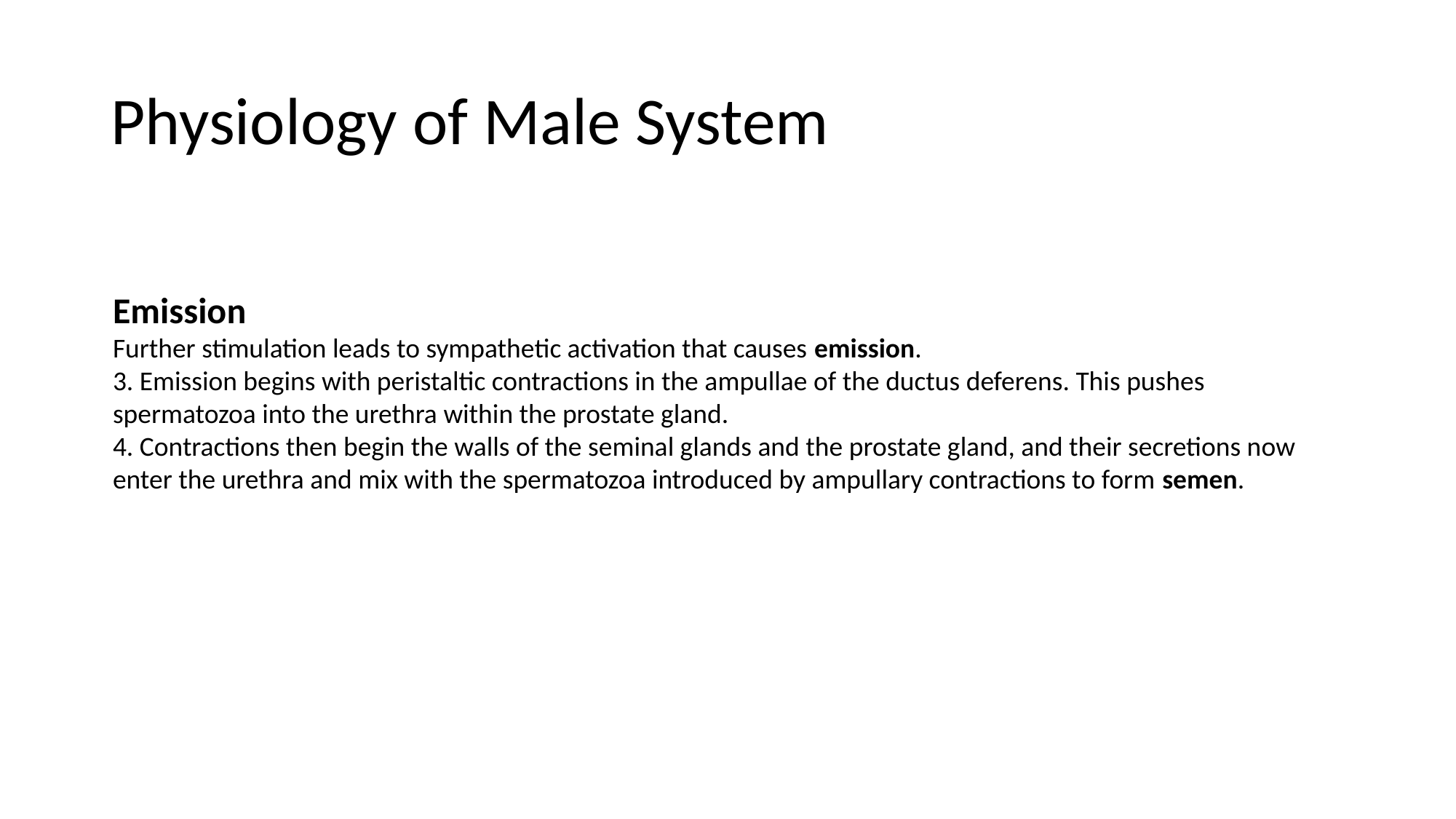

# Physiology of Male System
Emission
Further stimulation leads to sympathetic activation that causes emission.
3. Emission begins with peristaltic contractions in the ampullae of the ductus deferens. This pushes spermatozoa into the urethra within the prostate gland.
4. Contractions then begin the walls of the seminal glands and the prostate gland, and their secretions now enter the urethra and mix with the spermatozoa introduced by ampullary contractions to form semen.